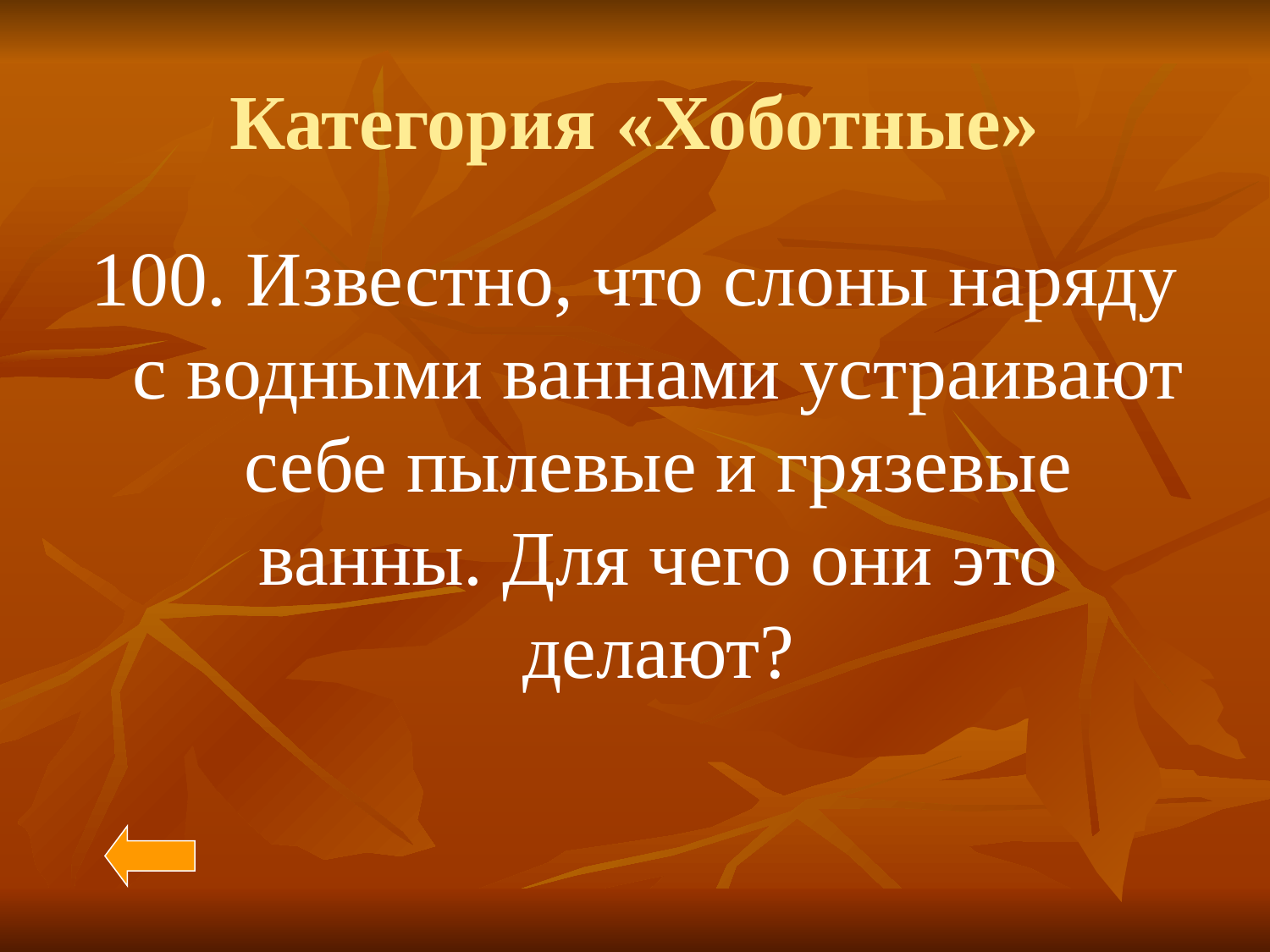

# Категория «Хоботные»
100. Известно, что слоны наряду с водными ваннами устраивают себе пылевые и грязевые ванны. Для чего они это делают?